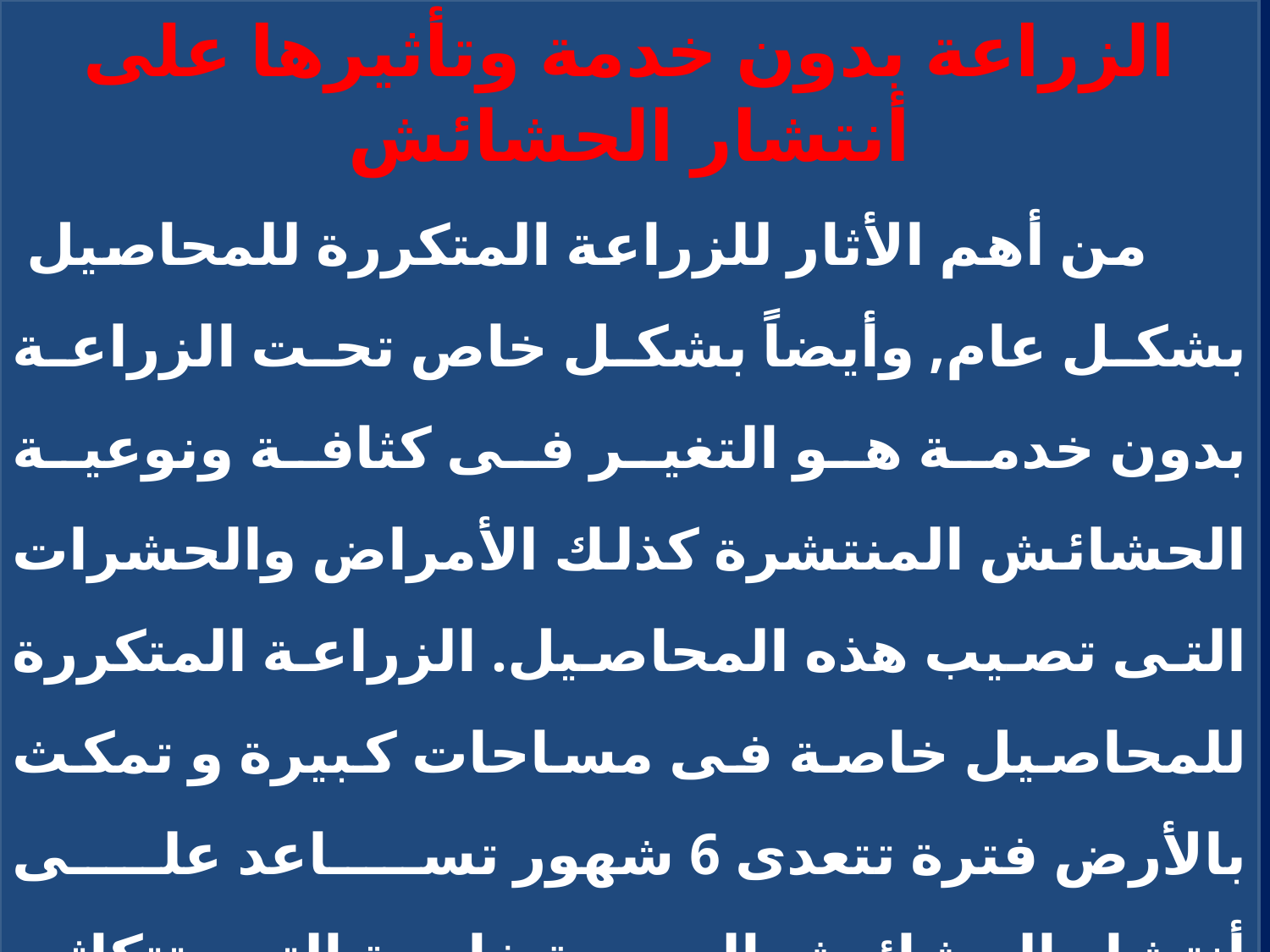

الزراعة بدون خدمة وتأثيرها على أنتشار الحشائش
من أهم الأثار للزراعة المتكررة للمحاصيل  بشكل عام, وأيضاً بشكل خاص تحت الزراعة بدون خدمة هو التغير فى كثافة ونوعية الحشائش المنتشرة كذلك الأمراض والحشرات التى تصيب هذه المحاصيل. الزراعة المتكررة للمحاصيل خاصة فى مساحات كبيرة و تمكث بالأرض فترة تتعدى 6 شهور تساعد على أنتشار الحشائش المعمرة خاصة التى تتكاثر خضرياً مثل Agrostis Gigantea , Agropyron Repens ,A. Stolonifera كما تساعد على ظهور بعض الحشائش الحولية.